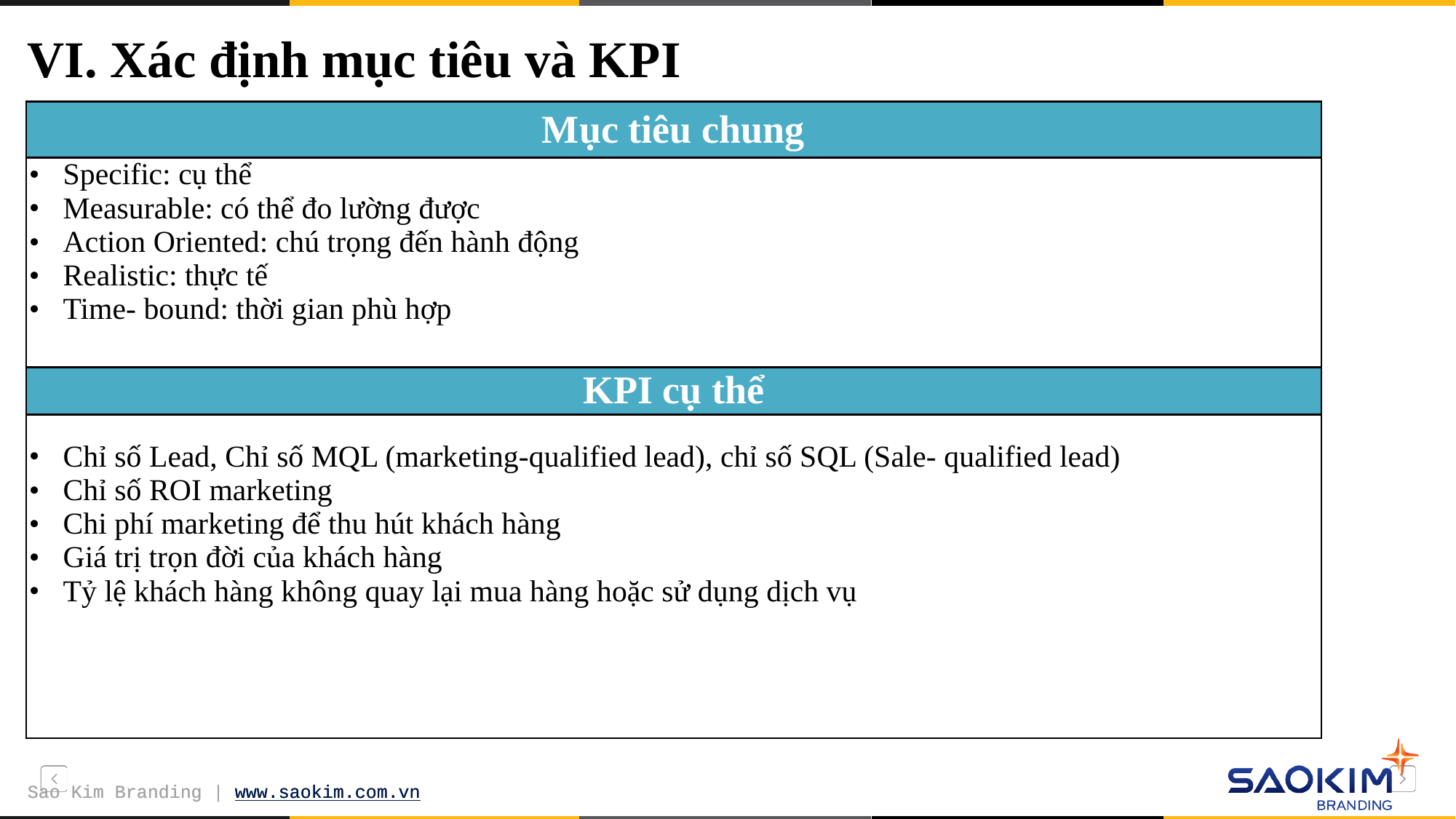

VI. Xác định mục tiêu và KPI
| Mục tiêu chung |
| --- |
| Specific: cụ thể Measurable: có thể đo lường được Action Oriented: chú trọng đến hành động Realistic: thực tế Time- bound: thời gian phù hợp |
| KPI cụ thể |
| Chỉ số Lead, Chỉ số MQL (marketing-qualified lead), chỉ số SQL (Sale- qualified lead) Chỉ số ROI marketing  Chi phí marketing để thu hút khách hàng Giá trị trọn đời của khách hàng Tỷ lệ khách hàng không quay lại mua hàng hoặc sử dụng dịch vụ |
Work harder, get smarter
Aim for A Victory
The Future Begins Here

Work best for success

Sao Kim Branding | www.saokim.com.vn
Sao Kim Branding | www.saokim.com.vn